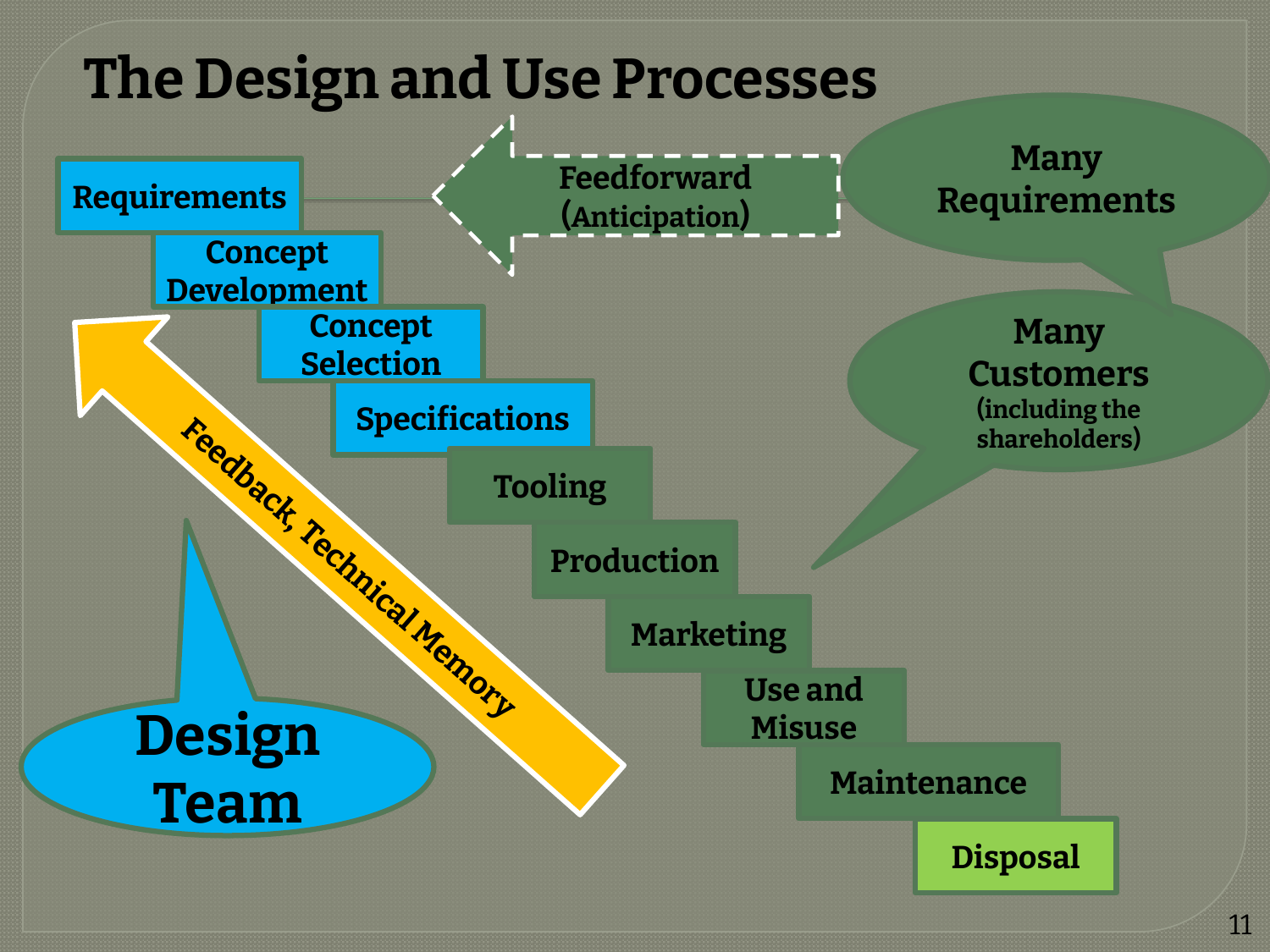

# The Design and Use Processes
Many Requirements
Feedforward (Anticipation)
Requirements
Concept
Development
Many Customers
(including the shareholders)
Concept
Selection
Specifications
Tooling
Feedback, Technical Memory
Production
Marketing
Use and
Misuse
Design Team
Maintenance
Disposal
11